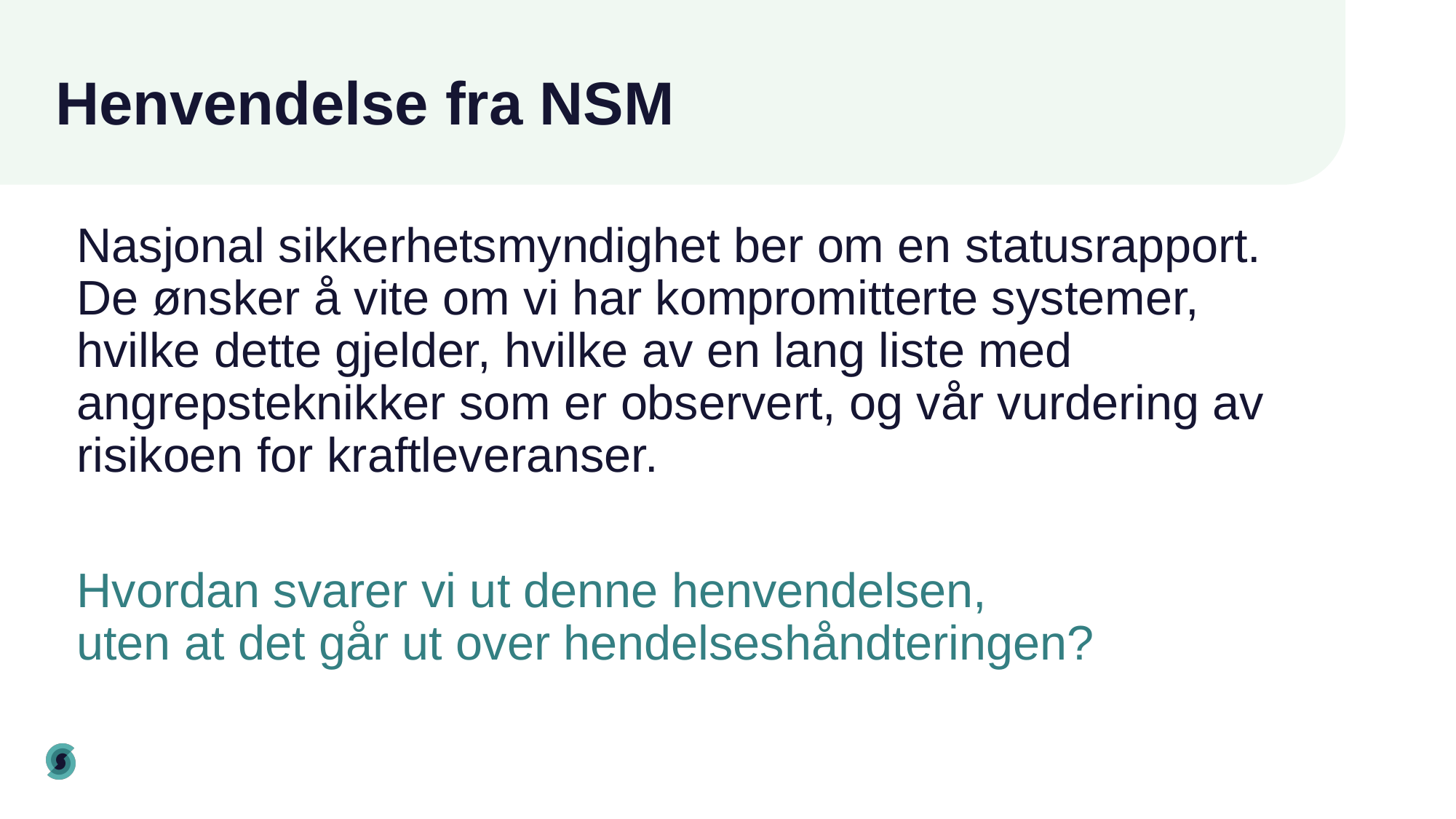

# Henvendelse fra NSM
Nasjonal sikkerhetsmyndighet ber om en statusrapport. De ønsker å vite om vi har kompromitterte systemer, hvilke dette gjelder, hvilke av en lang liste med angrepsteknikker som er observert, og vår vurdering av risikoen for kraftleveranser.

Hvordan svarer vi ut denne henvendelsen,
uten at det går ut over hendelseshåndteringen?